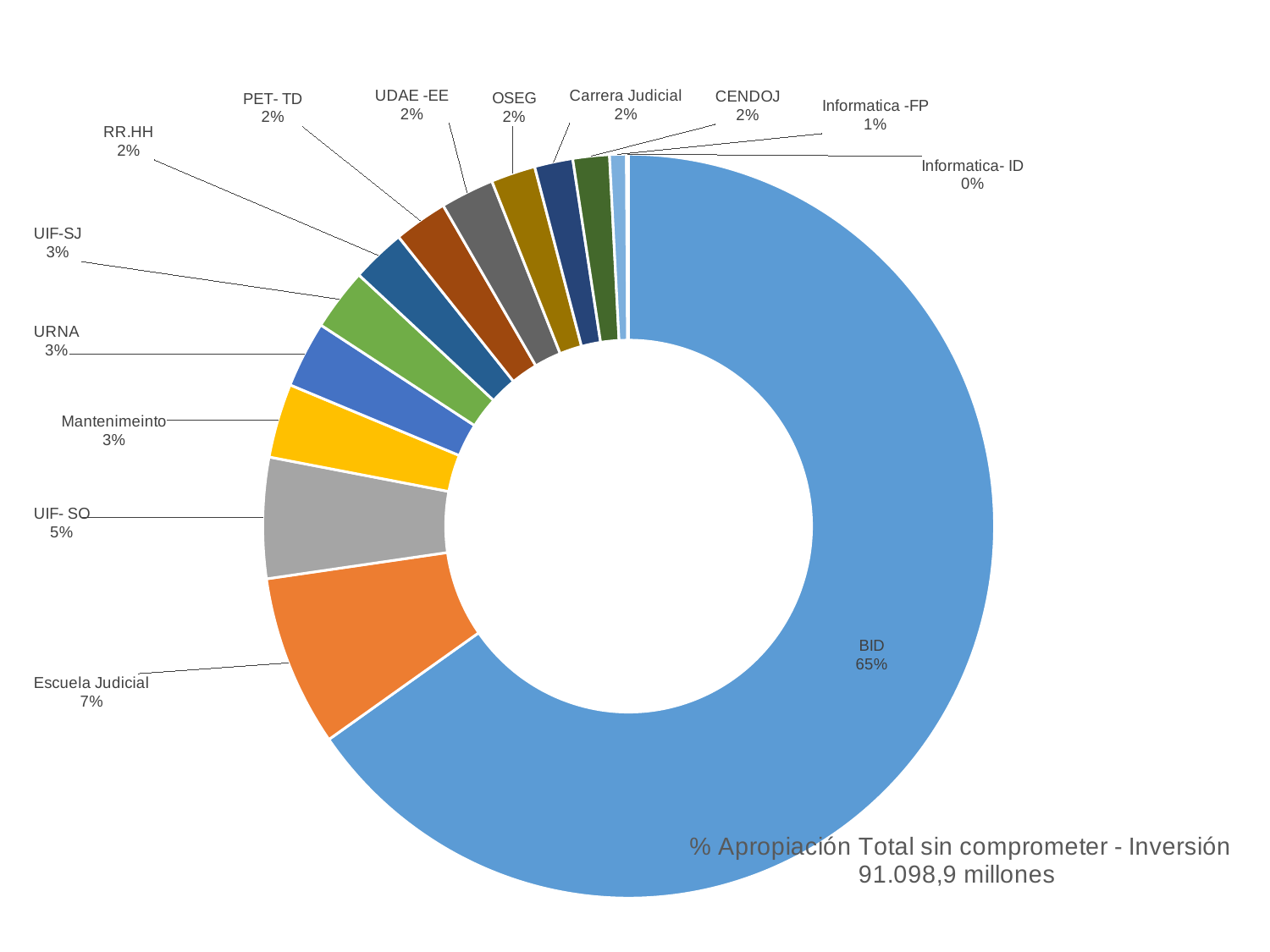

### Chart: % Apropiación Total sin comprometer - Inversión
91.098,9 millones

| Category |  SALDO POR EJECUTAR  |
|---|---|
| BID | 59466870540.44 |
| Escuela Judicial | 6792762228.0 |
| UIF- SO | 4777317999.0 |
| Mantenimeinto | 2934203884.2699966 |
| URNA | 2633734399.7 |
| UIF-SJ | 2471168335.720001 |
| RR.HH | 2163676973.75 |
| PET- TD | 2153794333.239998 |
| UDAE -EE | 2150004933.0 |
| OSEG | 1788346382.0 |
| Carrera Judicial | 1540835813.0 |
| CENDOJ | 1466783461.7700043 |
| Informatica -FP | 673294747.4199982 |
| Informatica- ID | 85573260.41999817 |